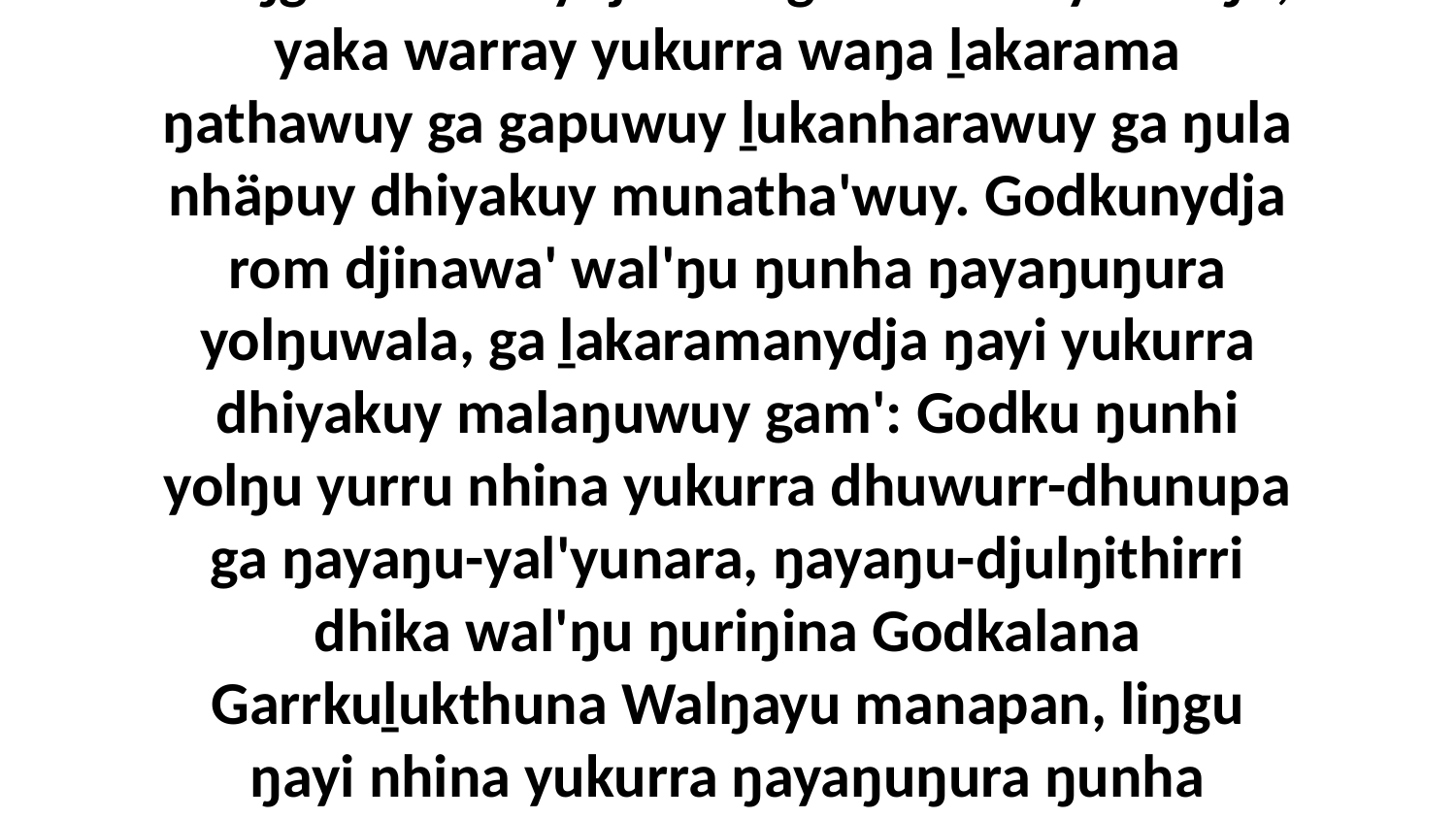

17 Liŋgu Godkunydja rom gäna warray wal'ŋu, yaka warray yukurra waŋa ḻakarama ŋathawuy ga gapuwuy ḻukanharawuy ga ŋula nhäpuy dhiyakuy munatha'wuy. Godkunydja rom djinawa' wal'ŋu ŋunha ŋayaŋuŋura yolŋuwala, ga ḻakaramanydja ŋayi yukurra dhiyakuy malaŋuwuy gam': Godku ŋunhi yolŋu yurru nhina yukurra dhuwurr-dhunupa ga ŋayaŋu-yal'yunara, ŋayaŋu-djulŋithirri dhika wal'ŋu ŋuriŋina Godkalana Garrkuḻukthuna Walŋayu manapan, liŋgu ŋayi nhina yukurra ŋayaŋuŋura ŋunha Garraywalaŋuwala yolŋuwala.